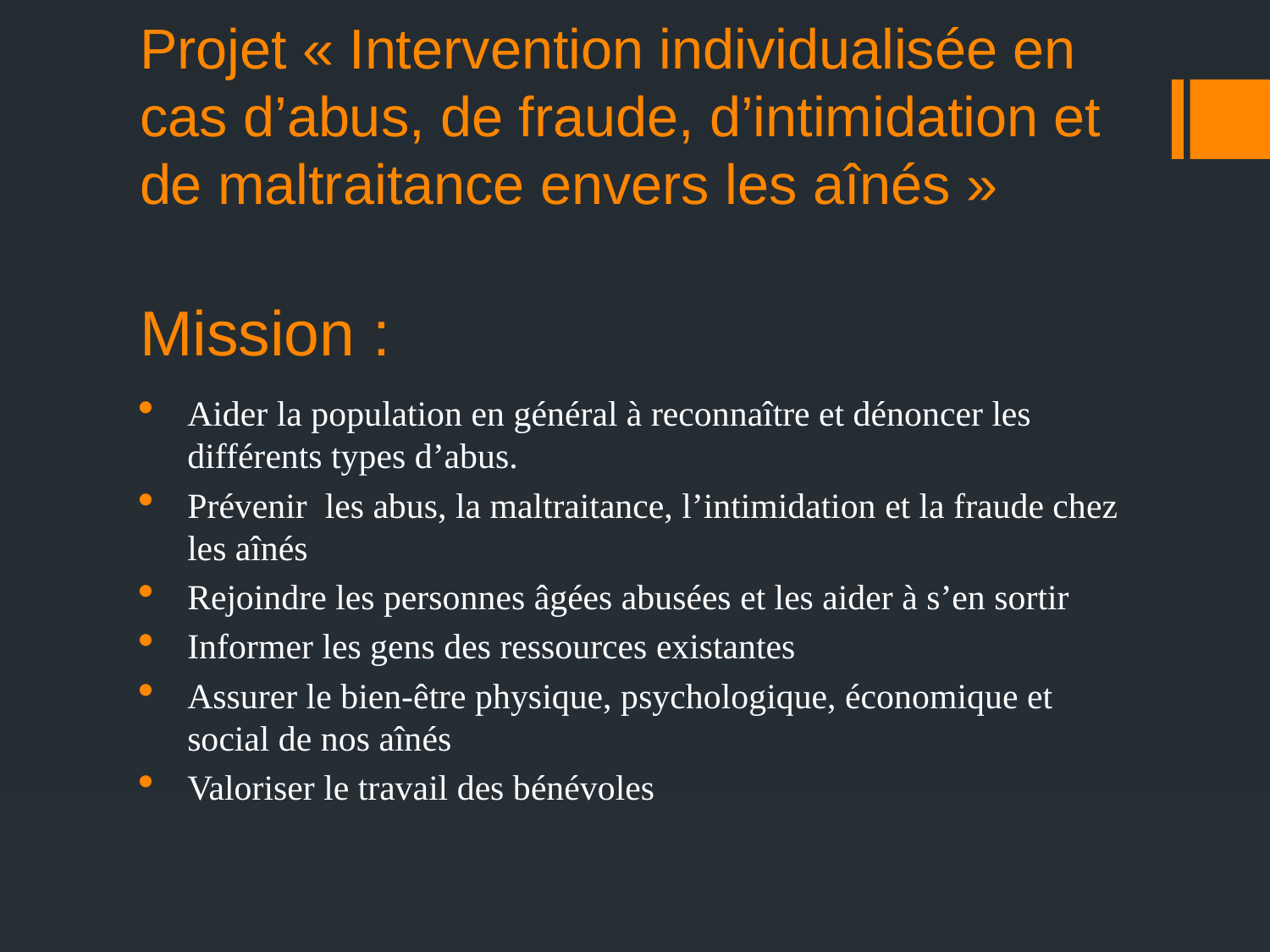

# Projet « Intervention individualisée en cas d’abus, de fraude, d’intimidation et de maltraitance envers les aînés » Mission :
Aider la population en général à reconnaître et dénoncer les différents types d’abus.
Prévenir  les abus, la maltraitance, l’intimidation et la fraude chez les aînés
Rejoindre les personnes âgées abusées et les aider à s’en sortir
Informer les gens des ressources existantes
Assurer le bien-être physique, psychologique, économique et social de nos aînés
Valoriser le travail des bénévoles